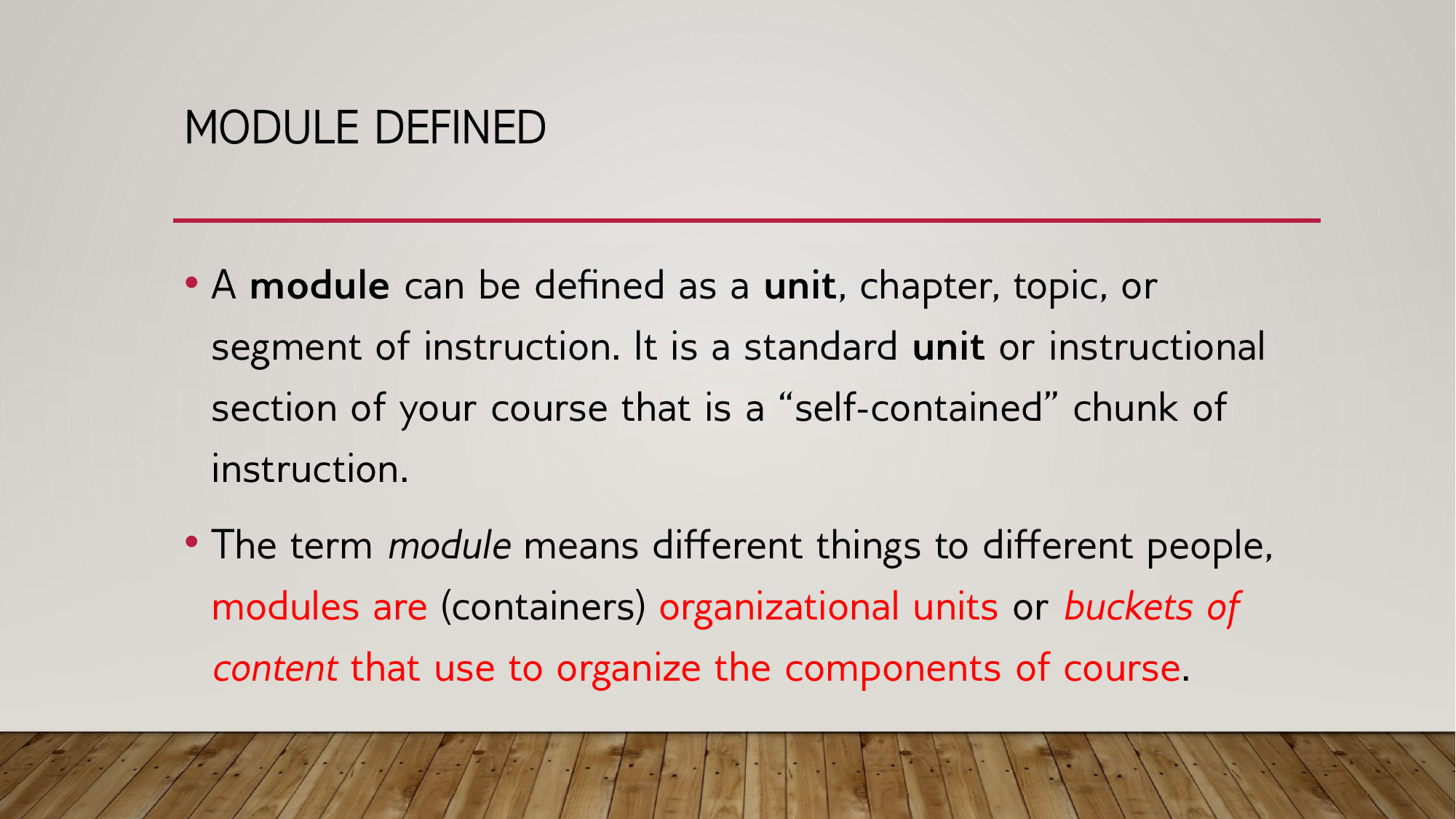

# Module defined
A module can be defined as a unit, chapter, topic, or segment of instruction. It is a standard unit or instructional section of your course that is a “self-contained” chunk of instruction.
The term module means different things to different people, modules are (containers) organizational units or buckets of content that use to organize the components of course.